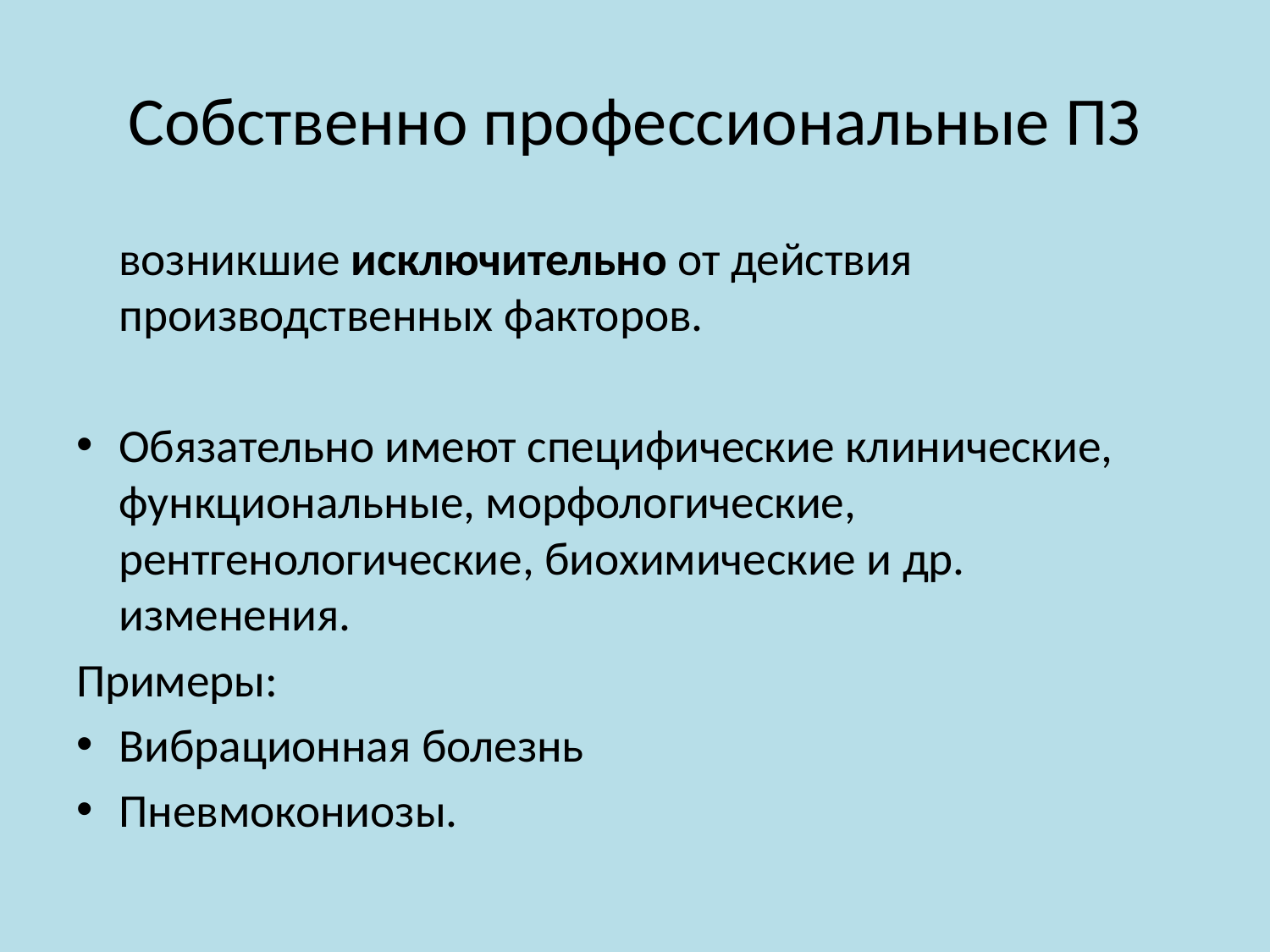

# Собственно профессиональные ПЗ
	возникшие исключительно от действия производственных факторов.

Обязательно имеют специфические клинические, функциональные, морфологические, рентгенологические, биохимические и др. изменения.
Примеры:
Вибрационная болезнь
Пневмокониозы.